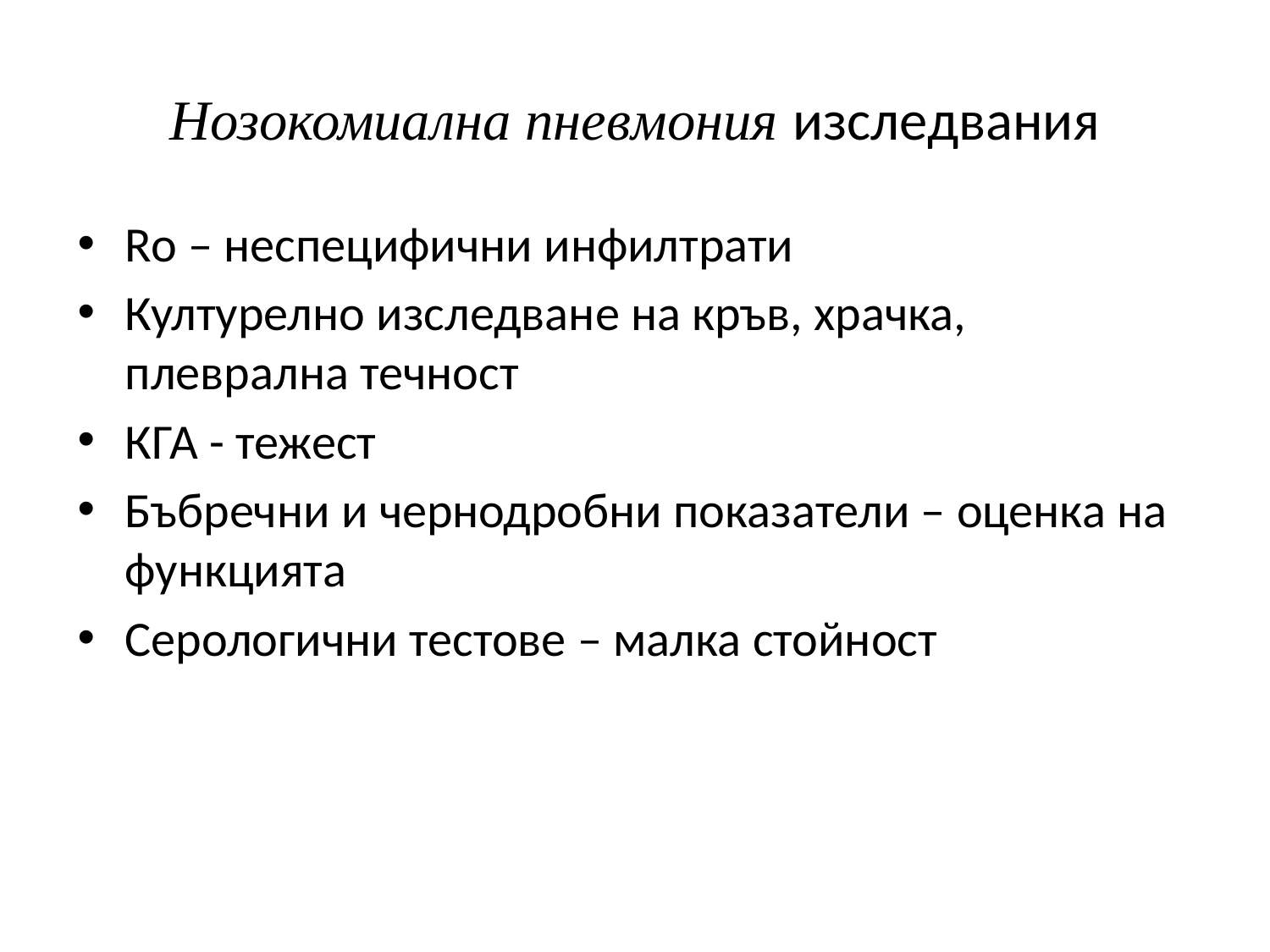

# Нозокомиална пневмония изследвания
Ro – неспецифични инфилтрати
Културелно изследване на кръв, храчка, плеврална течност
КГА - тежест
Бъбречни и чернодробни показатели – оценка на функцията
Серологични тестове – малка стойност